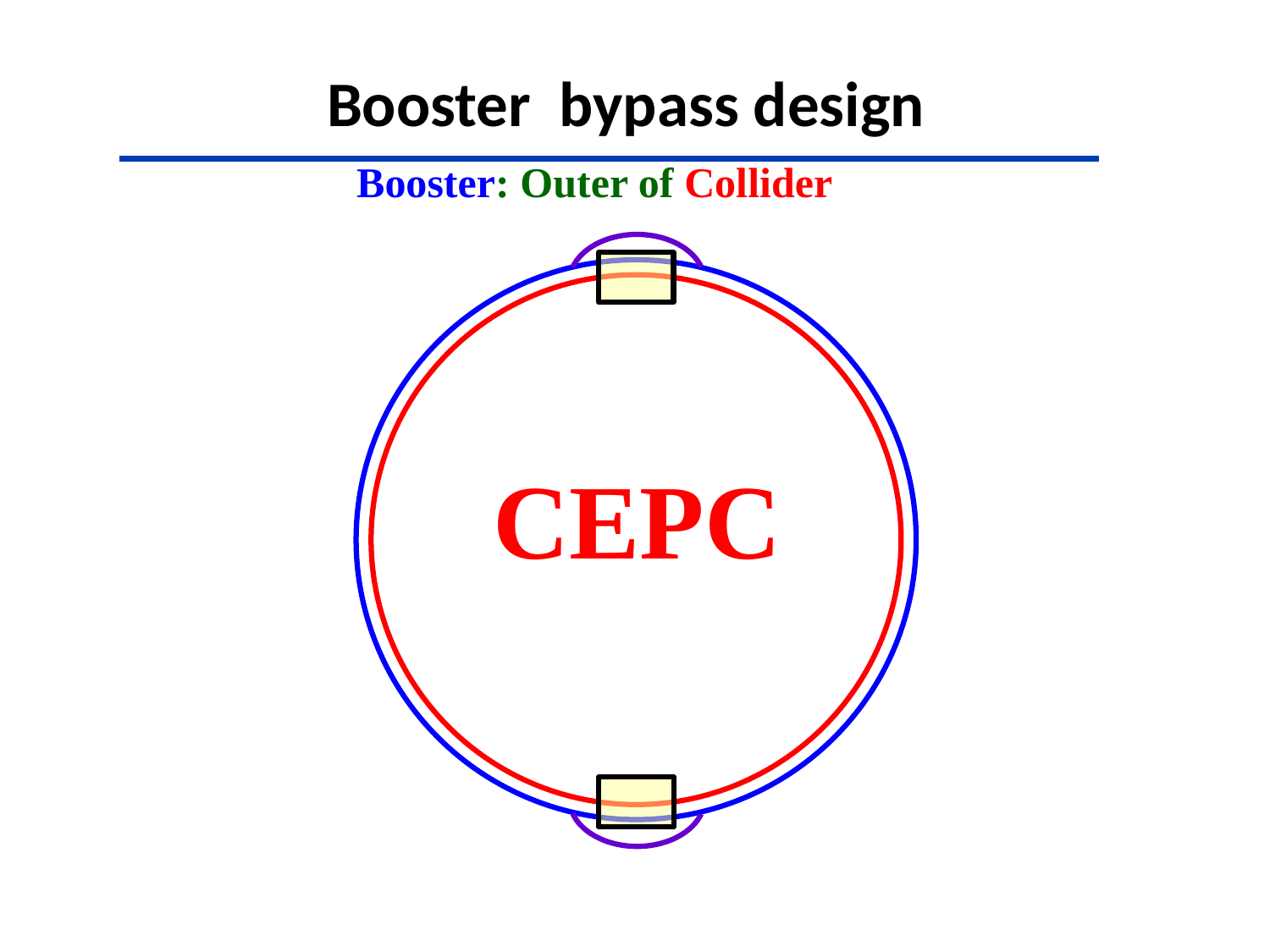

# Booster  bypass design
Booster: Outer of Collider

CEPC